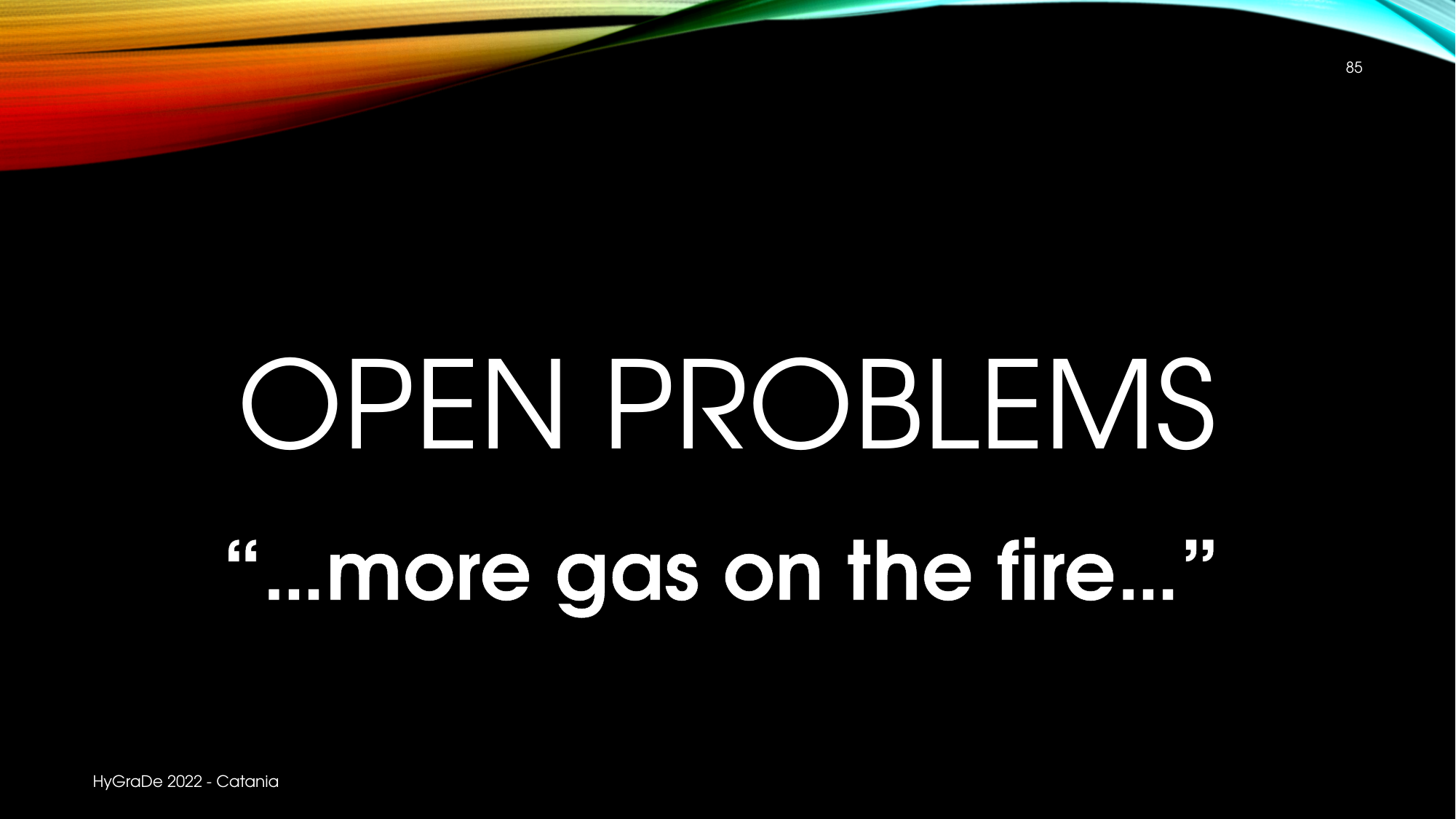

85
# OPEN PROBLEMS
“…more gas on the fire…”
HyGraDe 2022 - Catania